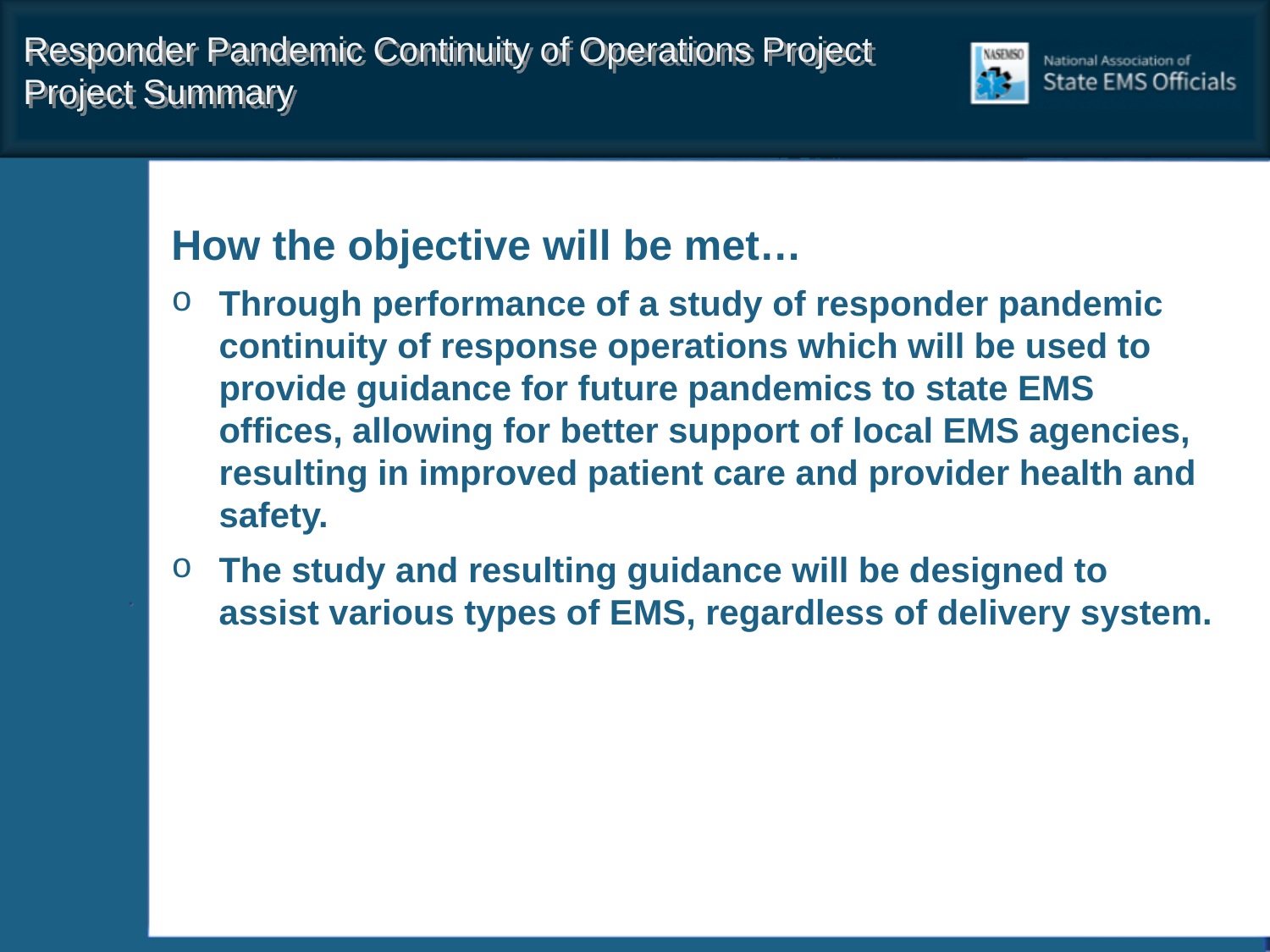

Responder Pandemic Continuity of Operations Project
Project Summary
How the objective will be met…
Through performance of a study of responder pandemic continuity of response operations which will be used to provide guidance for future pandemics to state EMS offices, allowing for better support of local EMS agencies, resulting in improved patient care and provider health and safety.
The study and resulting guidance will be designed to assist various types of EMS, regardless of delivery system.